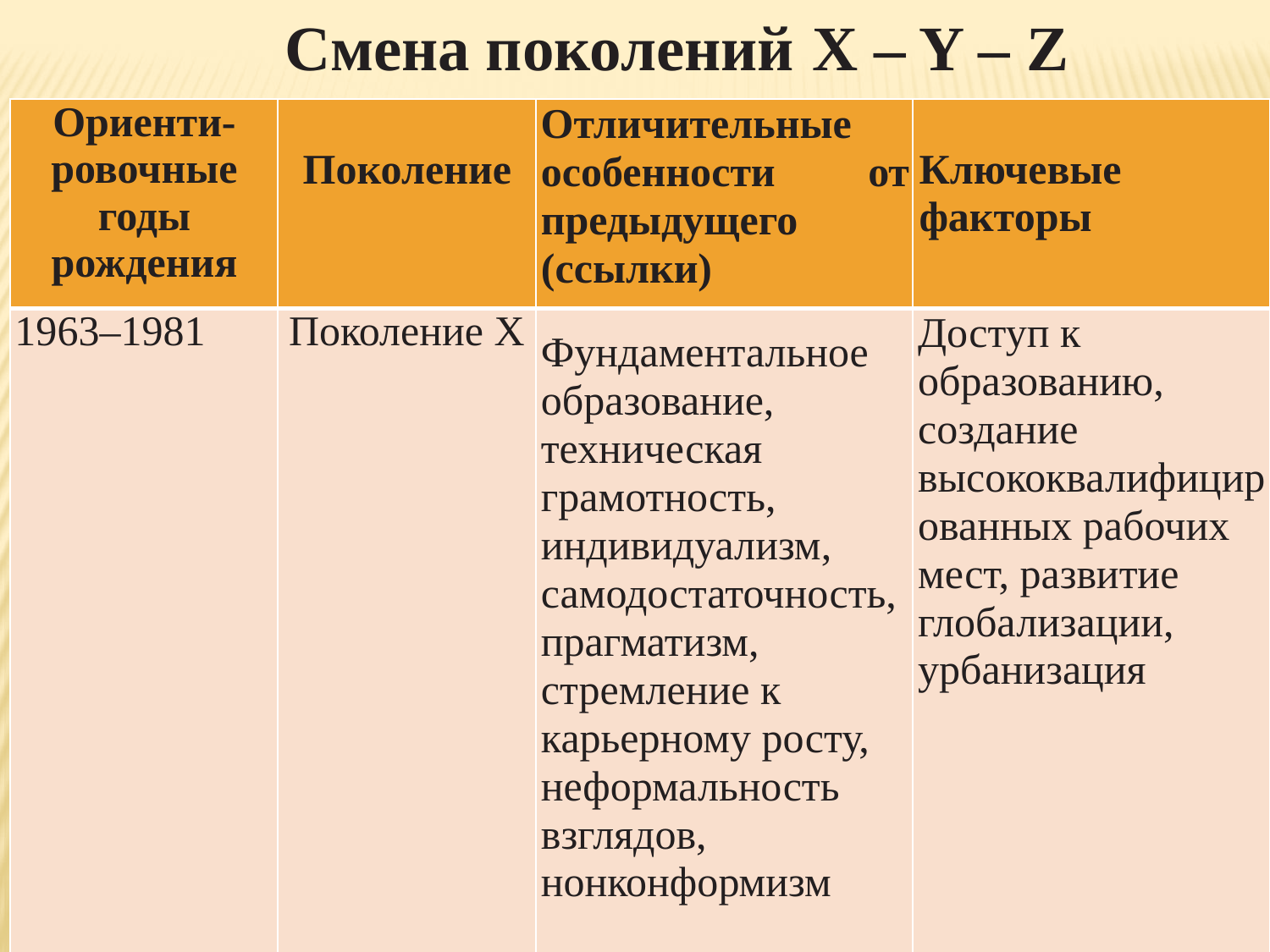

Смена поколений X – Y – Z
| Ориенти- ровочные годы рождения | Поколение | Отличительные особенности от предыдущего (ссылки) | Ключевые факторы |
| --- | --- | --- | --- |
| 1963–1981 | Поколение X | Фундаментальное образование, техническая грамотность, индивидуализм, самодостаточность, прагматизм, стремление к карьерному росту, неформальность взглядов, нонконформизм | Доступ к образованию, создание высококвалифицированных рабочих мест, развитие глобализации, урбанизация |